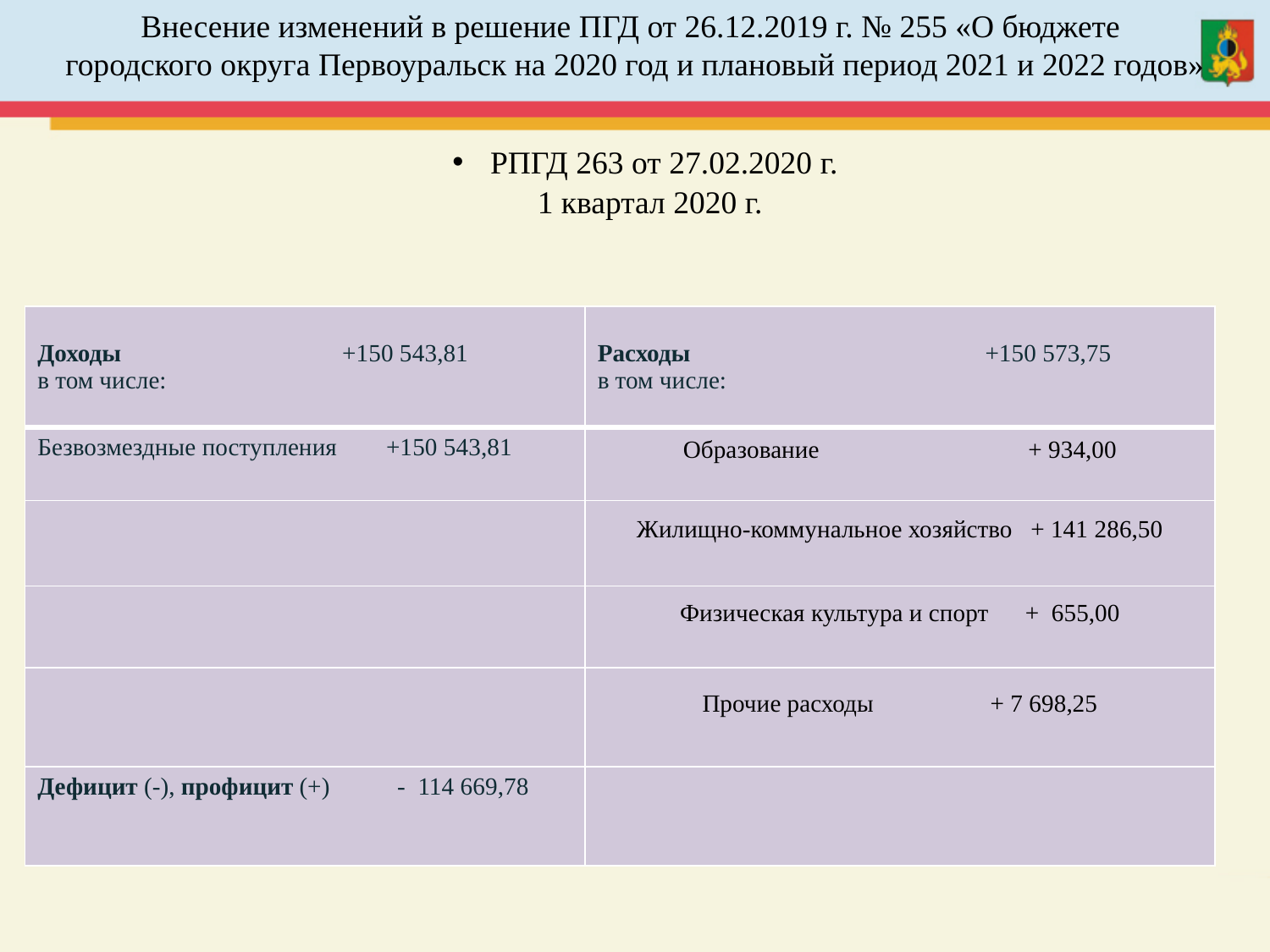

Внесение изменений в решение ПГД от 26.12.2019 г. № 255 «О бюджете
городского округа Первоуральск на 2020 год и плановый период 2021 и 2022 годов»
 РПГД 263 от 27.02.2020 г.
1 квартал 2020 г.
| Доходы +150 543,81 в том числе: | Расходы +150 573,75 в том числе: |
| --- | --- |
| Безвозмездные поступления +150 543,81 | Образование + 934,00 |
|  | Жилищно-коммунальное хозяйство + 141 286,50 |
|  | Физическая культура и спорт + 655,00 |
|  | Прочие расходы + 7 698,25 |
| Дефицит (-), профицит (+) - 114 669,78 |  |